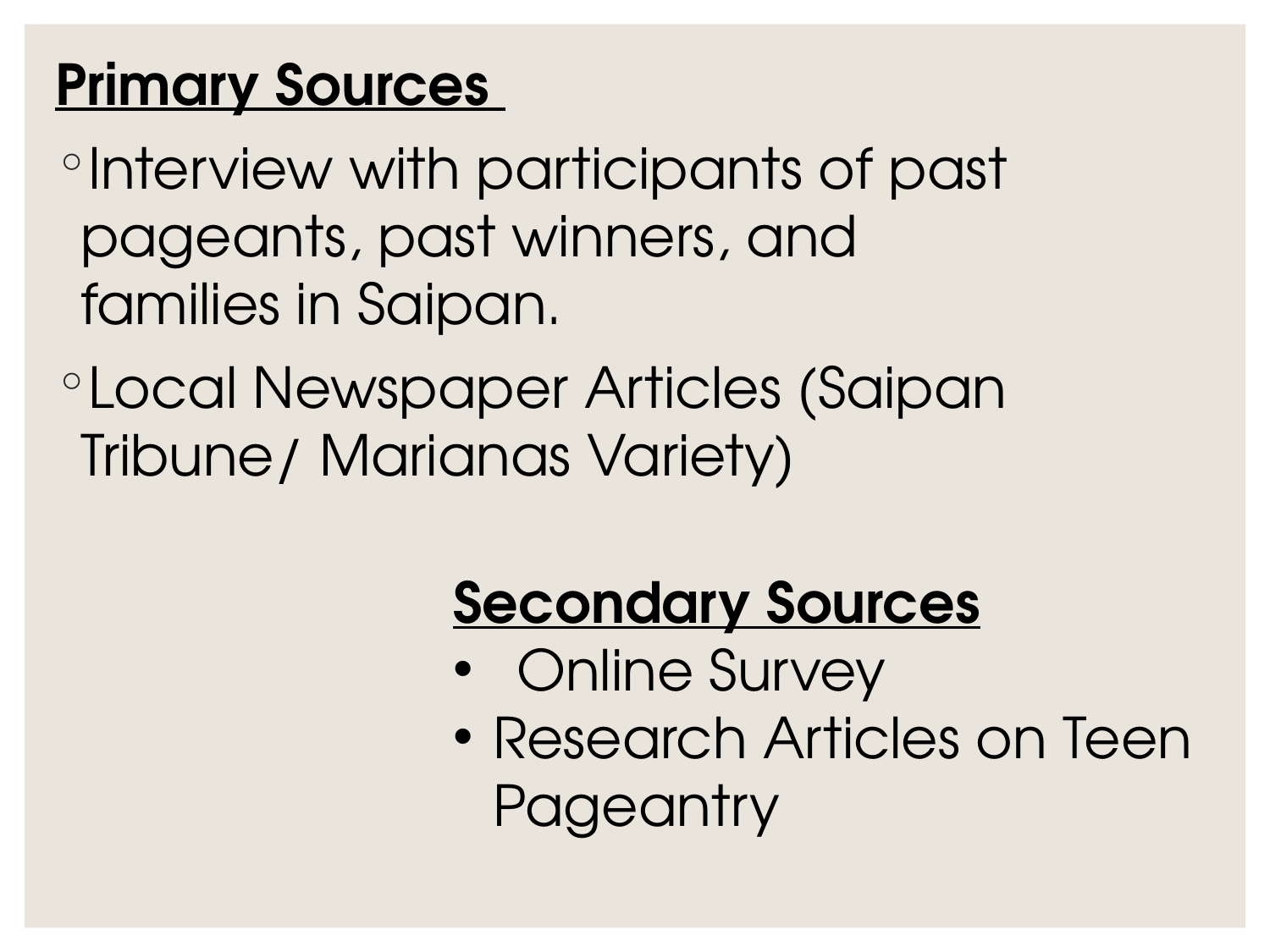

Primary Sources
Interview with participants of past pageants, past winners, and families in Saipan.
Local Newspaper Articles (Saipan Tribune/ Marianas Variety)

Secondary Sources
Online Survey
Research Articles on Teen Pageantry